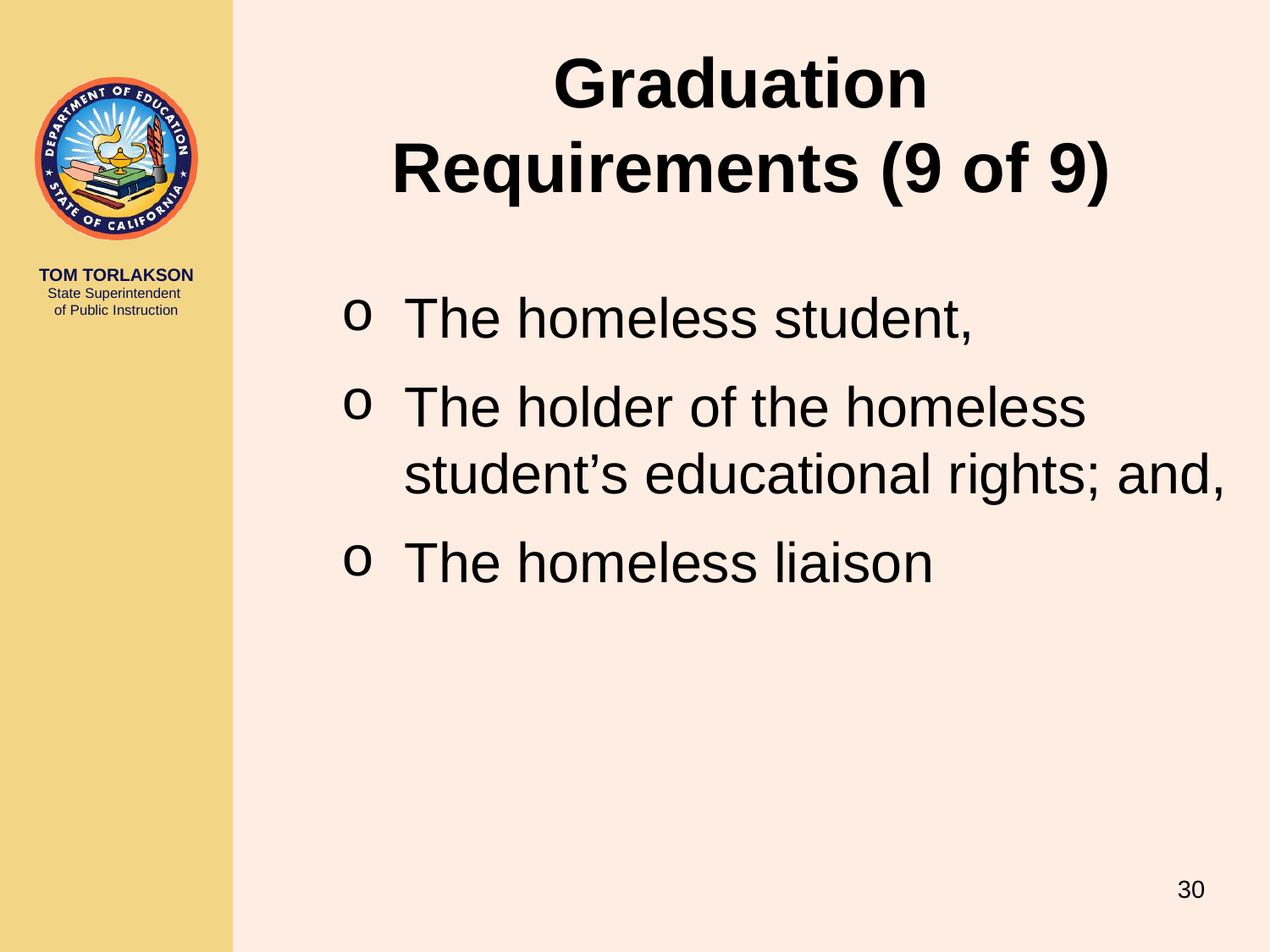

Graduation
Requirements (9 of 9)
The homeless student,
The holder of the homeless student’s educational rights; and,
The homeless liaison
30